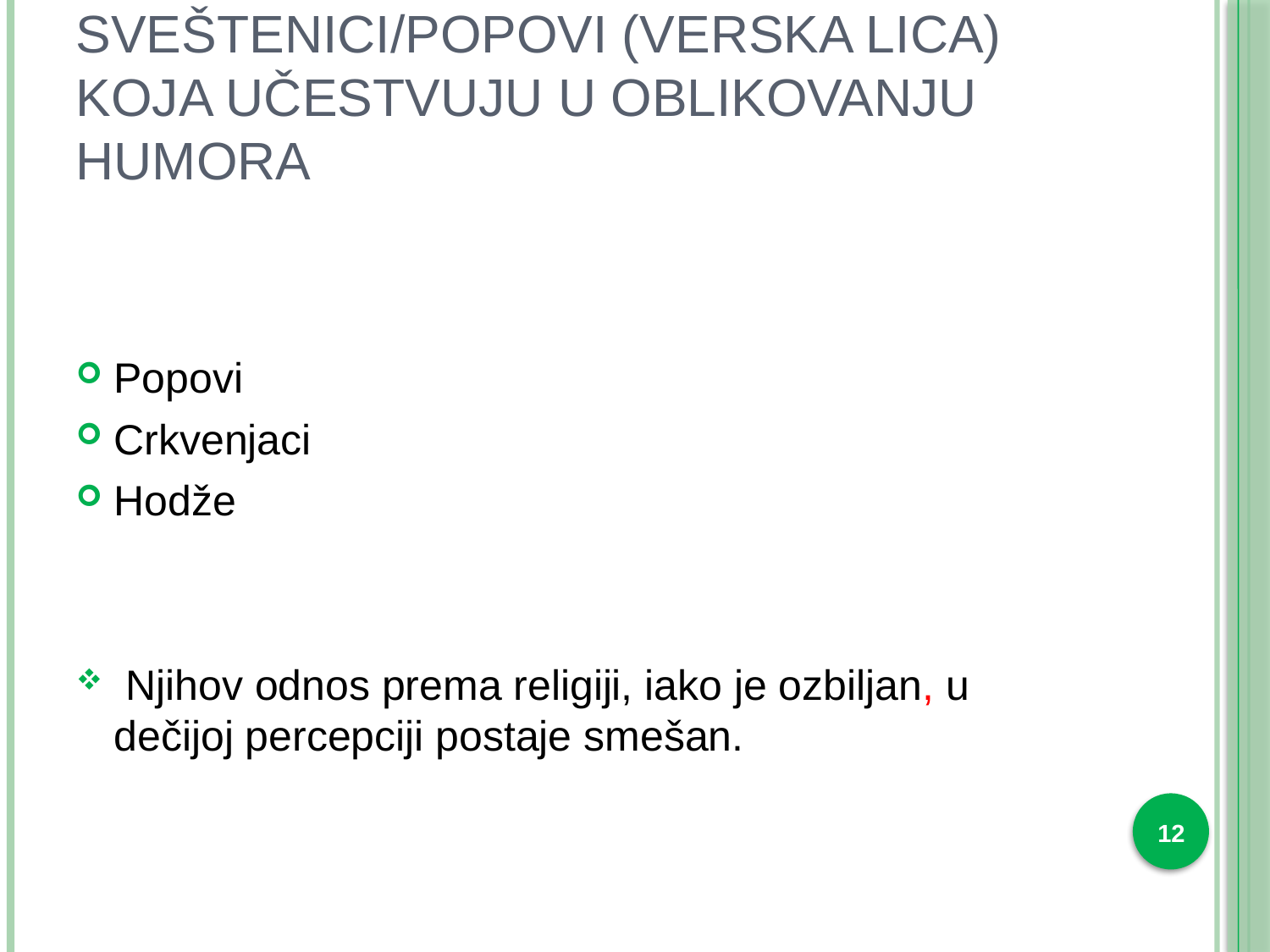

# Sveštenici/popovi (verska lica) koja učestvuju u oblikovanju humora

Popovi
Crkvenjaci
Hodže

 Njihov odnos prema religiji, iako je ozbiljan, u dečijoj percepciji postaje smešan.
12